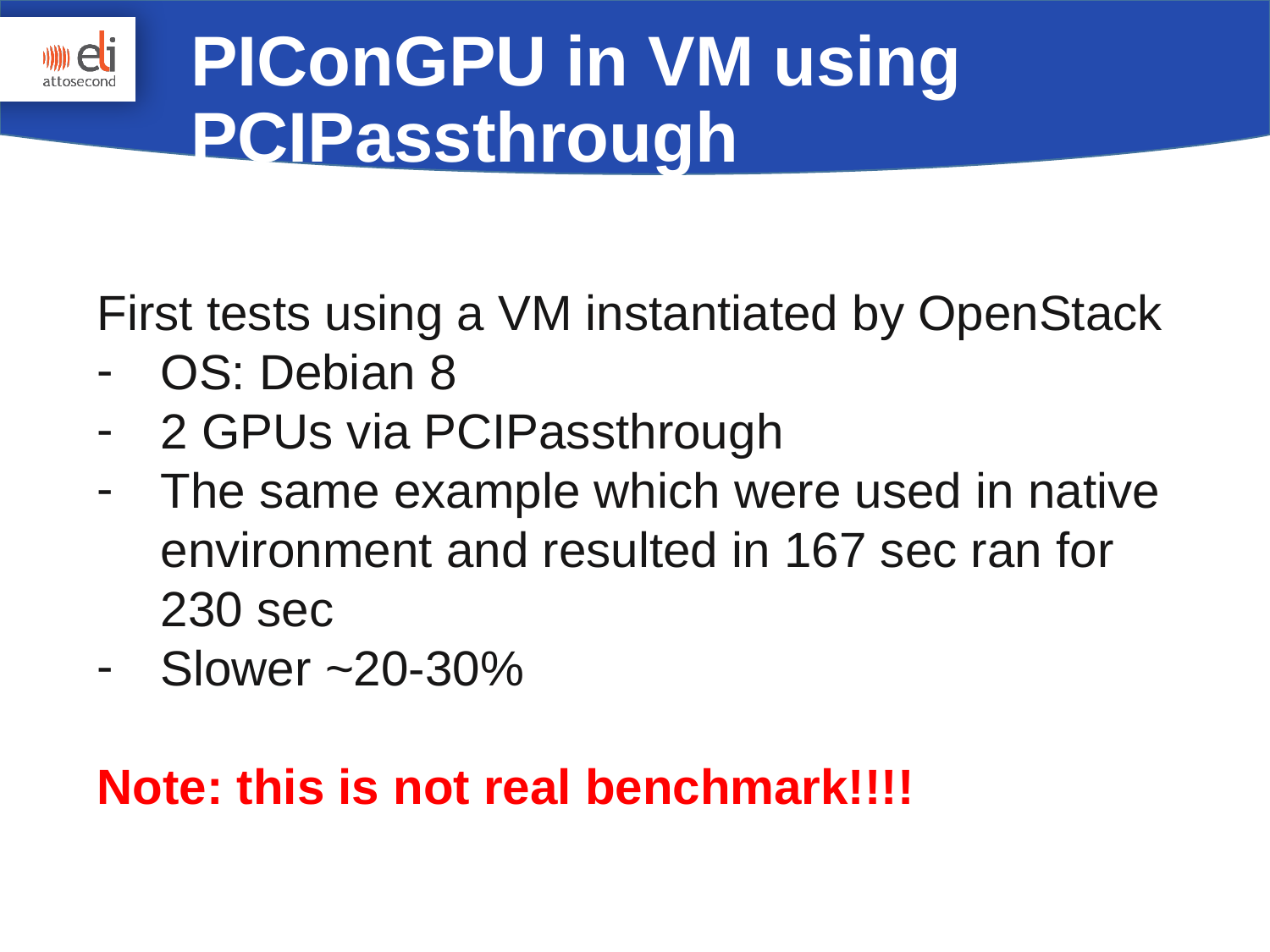

PIConGPU in VM using PCIPassthrough
First tests using a VM instantiated by OpenStack
OS: Debian 8
2 GPUs via PCIPassthrough
The same example which were used in native environment and resulted in 167 sec ran for 230 sec
Slower ~20-30%

Note: this is not real benchmark!!!!